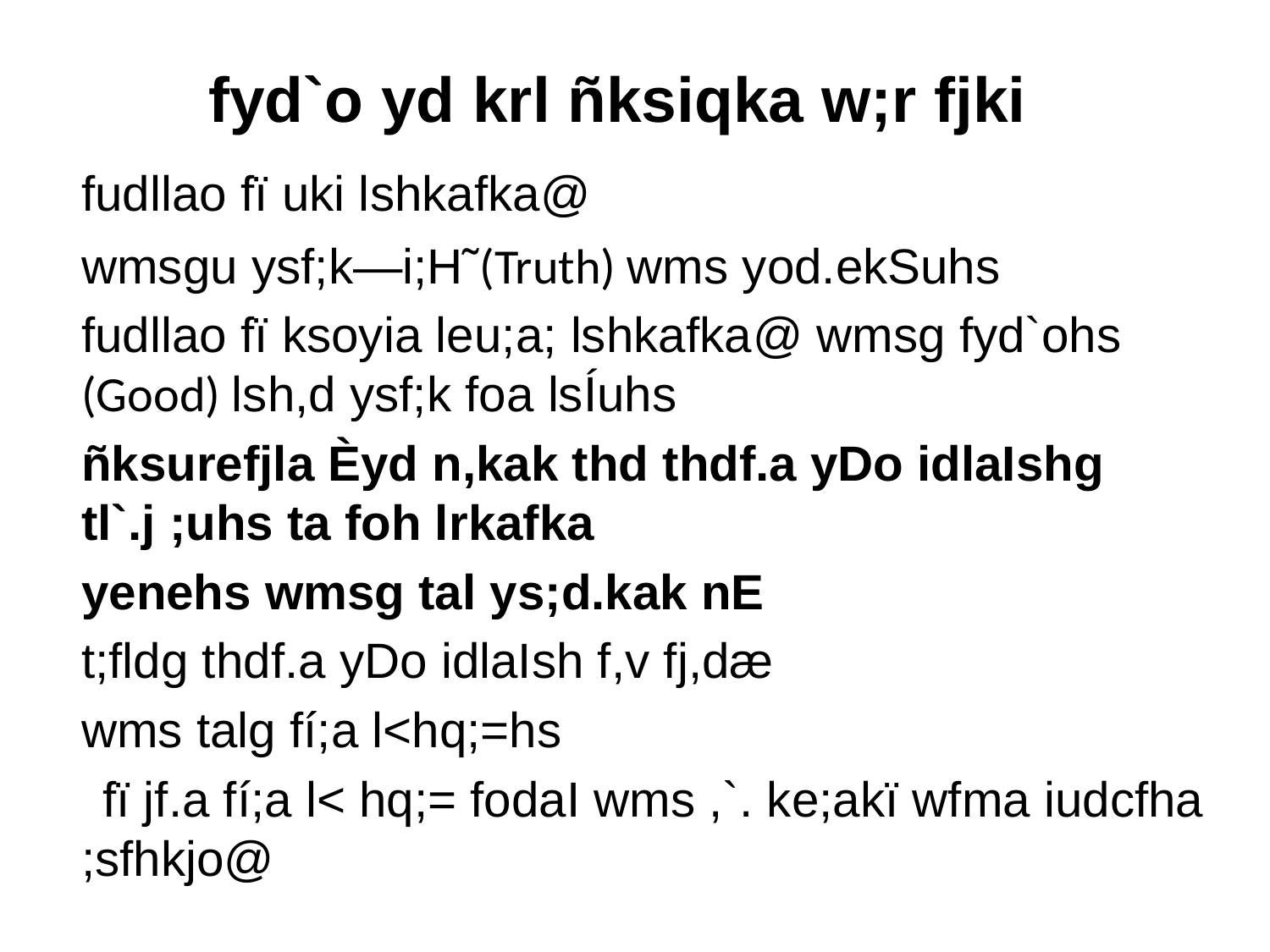

fyd`o yd krl ñksiqka w;r fjki
	fudllao fï uki lshkafka@
	wmsgu ysf;k—i;H˜(Truth) wms yod.ekSuhs
	fudllao fï ksoyia leu;a; lshkafka@ wmsg fyd`ohs (Good) lsh,d ysf;k foa lsÍuhs
	ñksurefjla Èyd n,kak thd thdf.a yDo idlaIshg tl`.j ;uhs ta foh lrkafka
	yenehs wmsg tal ys;d.kak nE
	t;fldg thdf.a yDo idlaIsh f,v fj,dæ
	wms talg fí;a l<hq;=hs
     fï jf.a fí;a l< hq;= fodaI wms ,`. ke;akï wfma iudcfha ;sfhkjo@